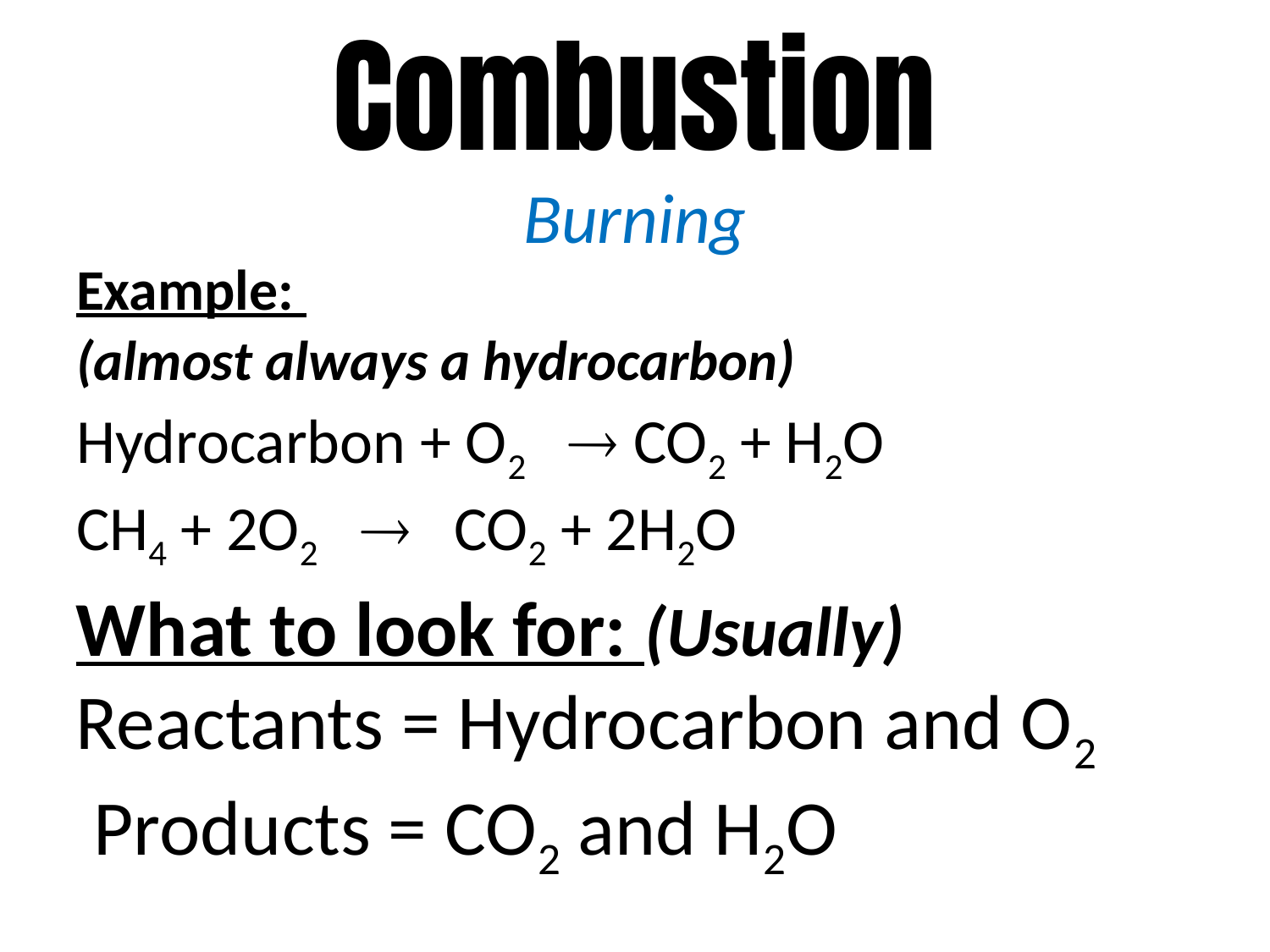

Combustion
# Burning
Example:
(almost always a hydrocarbon)
Hydrocarbon + O2   → CO2 + H2O
CH4 + 2O2   →   CO2 + 2H2O
What to look for: (Usually)
Reactants = Hydrocarbon and O2
 Products = CO2 and H2O